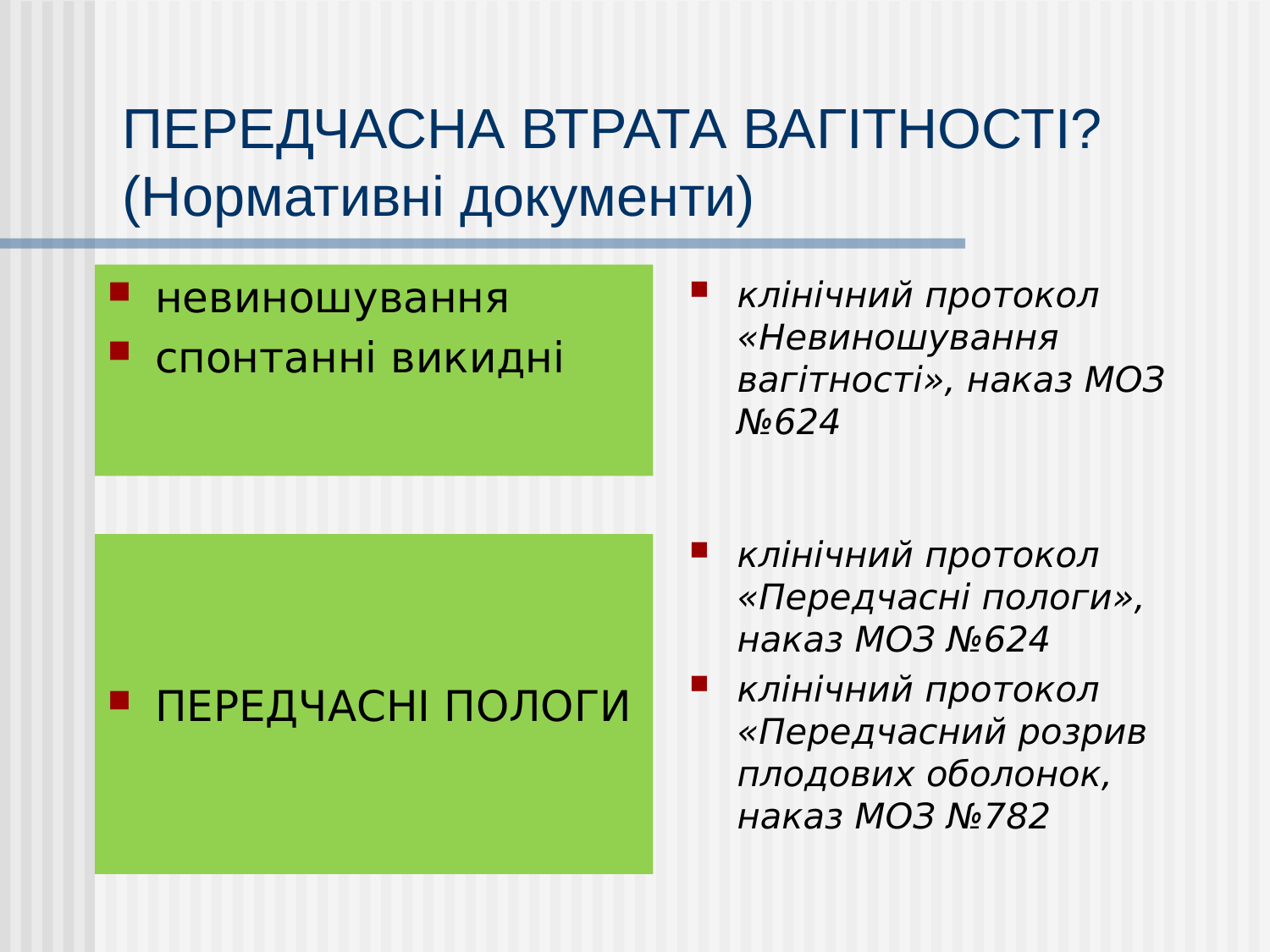

# ПЕРЕДЧАСНА ВТРАТА ВАГІТНОСТІ? (Нормативні документи)
невиношування
спонтанні викидні
клінічний протокол «Невиношування вагітності», наказ МОЗ №624
клінічний протокол «Передчасні пологи», наказ МОЗ №624
клінічний протокол «Передчасний розрив плодових оболонок, наказ МОЗ №782
ПЕРЕДЧАСНІ ПОЛОГИ